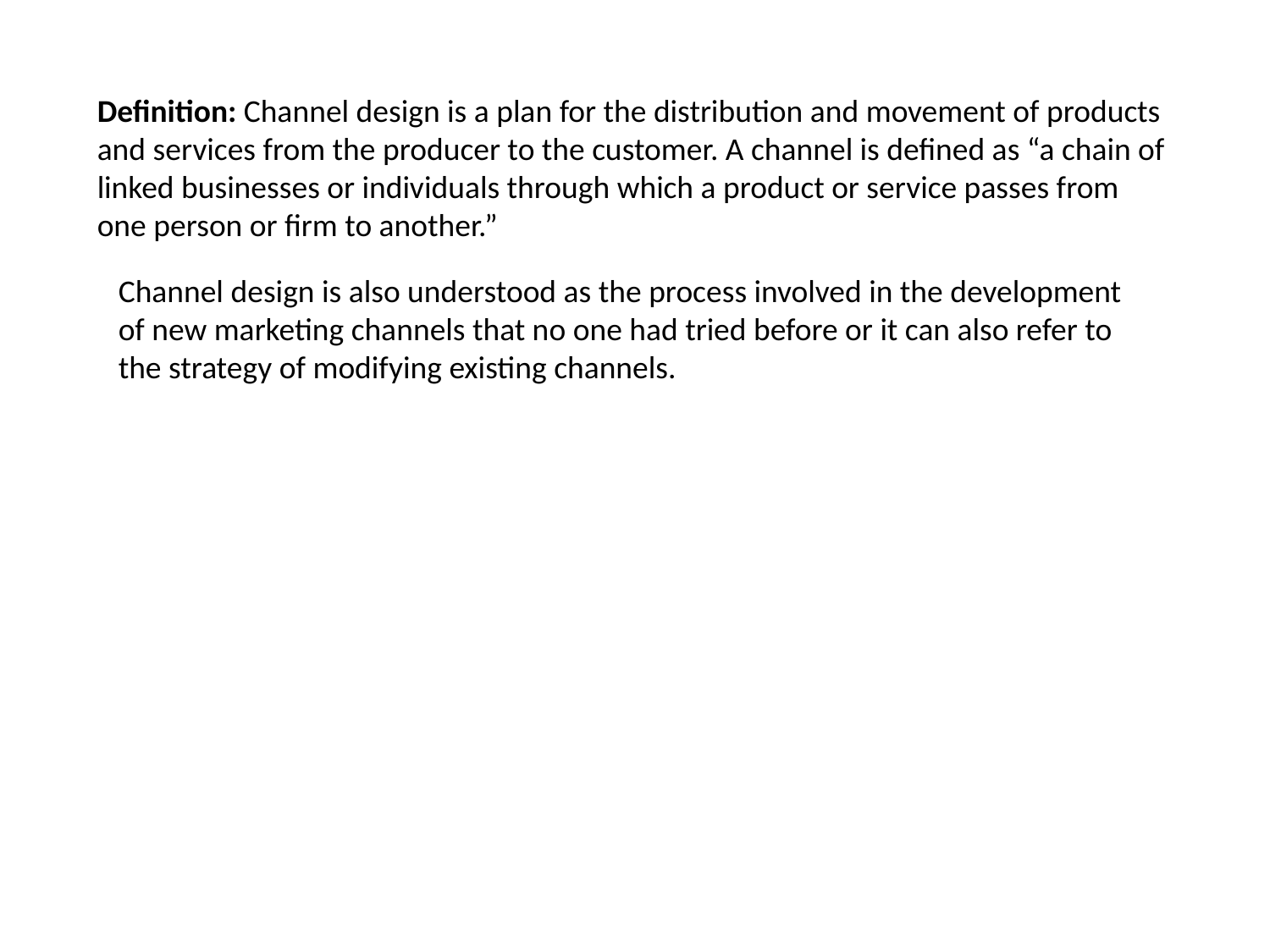

Definition: Channel design is a plan for the distribution and movement of products and services from the producer to the customer. A channel is defined as “a chain of linked businesses or individuals through which a product or service passes from one person or firm to another.”
Channel design is also understood as the process involved in the development of new marketing channels that no one had tried before or it can also refer to the strategy of modifying existing channels.